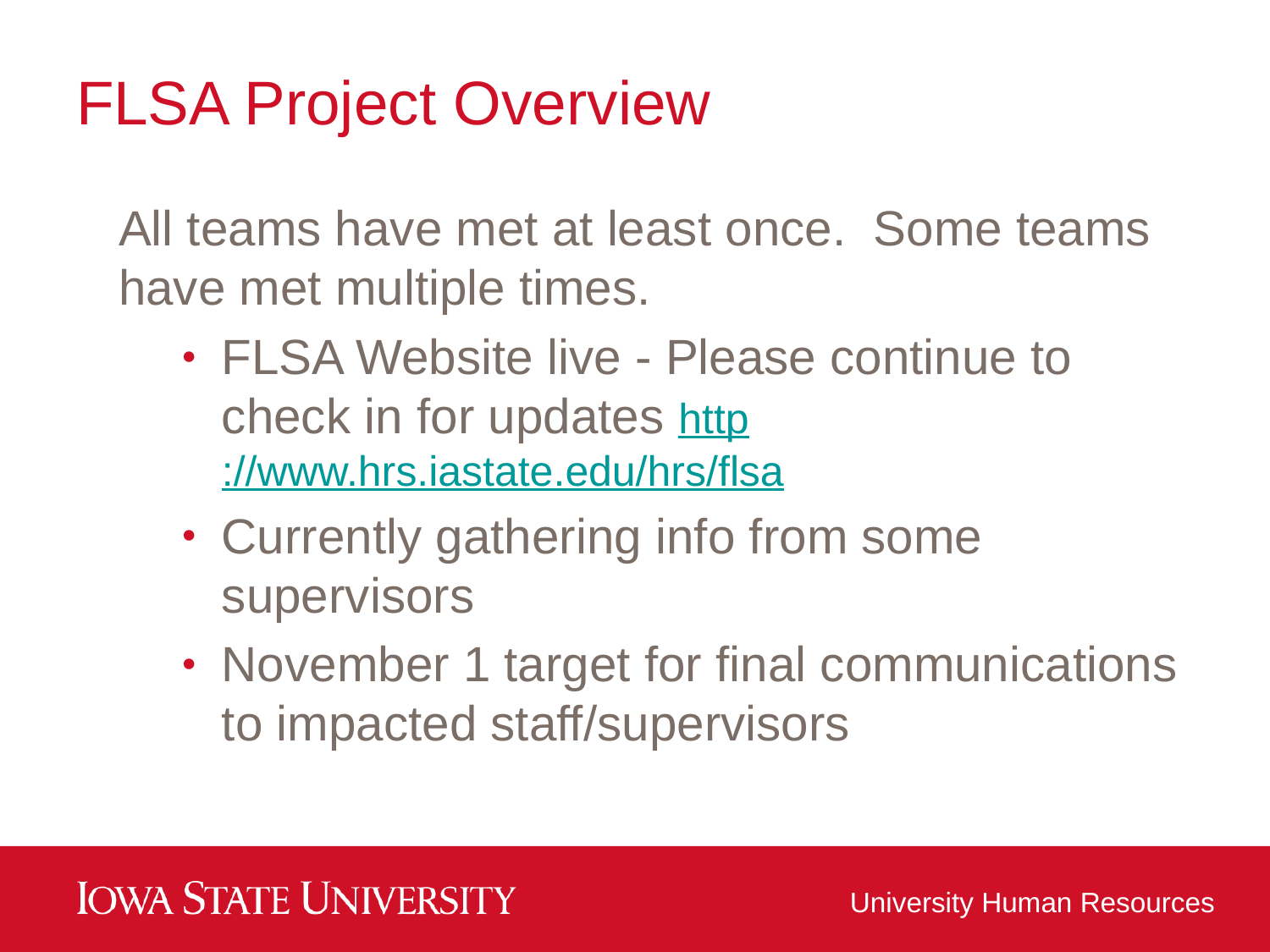

# FLSA Project Overview
All teams have met at least once.  Some teams have met multiple times.
FLSA Website live - Please continue to check in for updates http://www.hrs.iastate.edu/hrs/flsa
Currently gathering info from some supervisors
November 1 target for final communications to impacted staff/supervisors